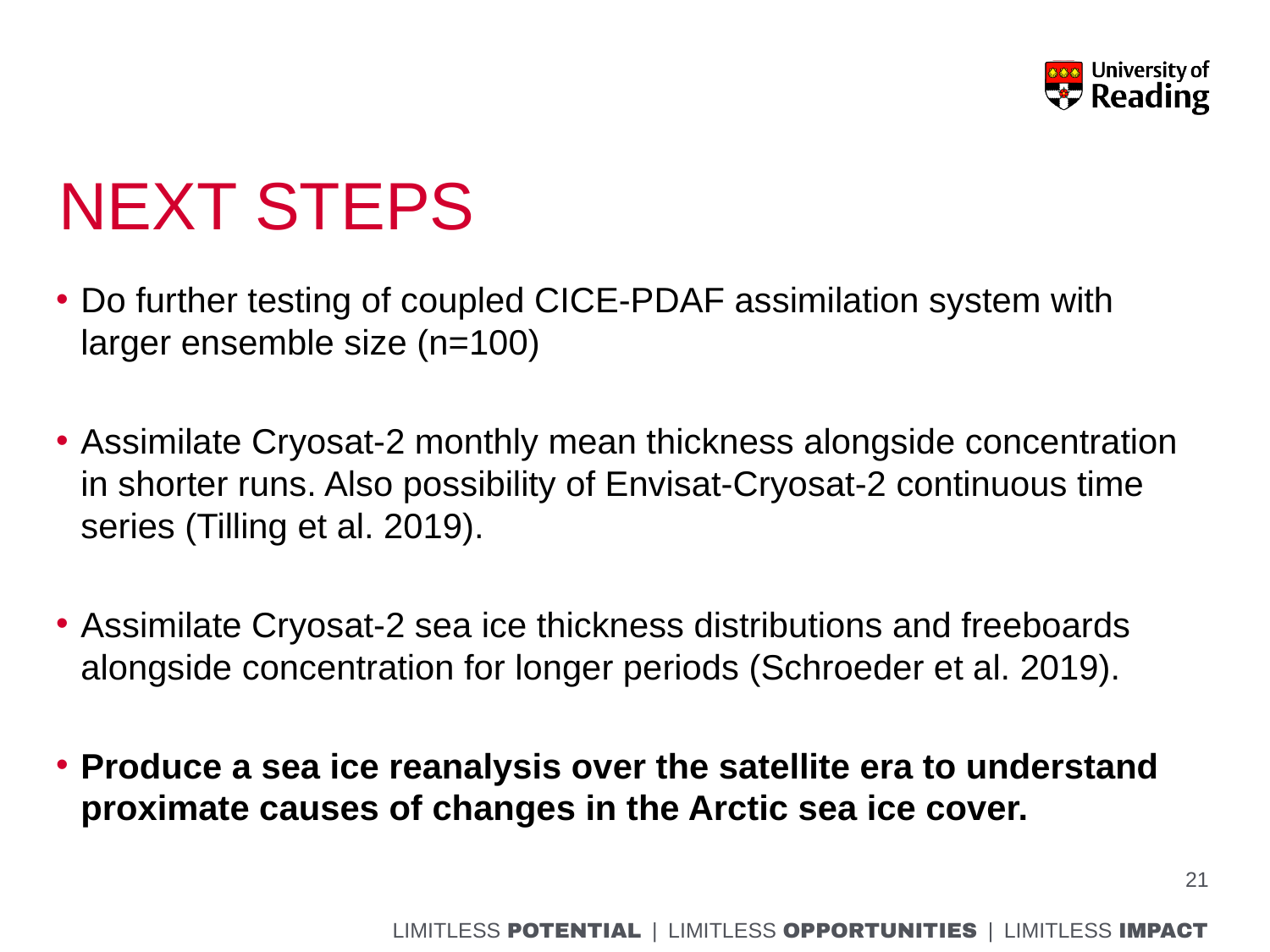

# NEXT STEPS
Do further testing of coupled CICE-PDAF assimilation system with larger ensemble size (n=100)

Assimilate Cryosat-2 monthly mean thickness alongside concentration in shorter runs. Also possibility of Envisat-Cryosat-2 continuous time series (Tilling et al. 2019).

Assimilate Cryosat-2 sea ice thickness distributions and freeboards alongside concentration for longer periods (Schroeder et al. 2019).

Produce a sea ice reanalysis over the satellite era to understand proximate causes of changes in the Arctic sea ice cover.

21